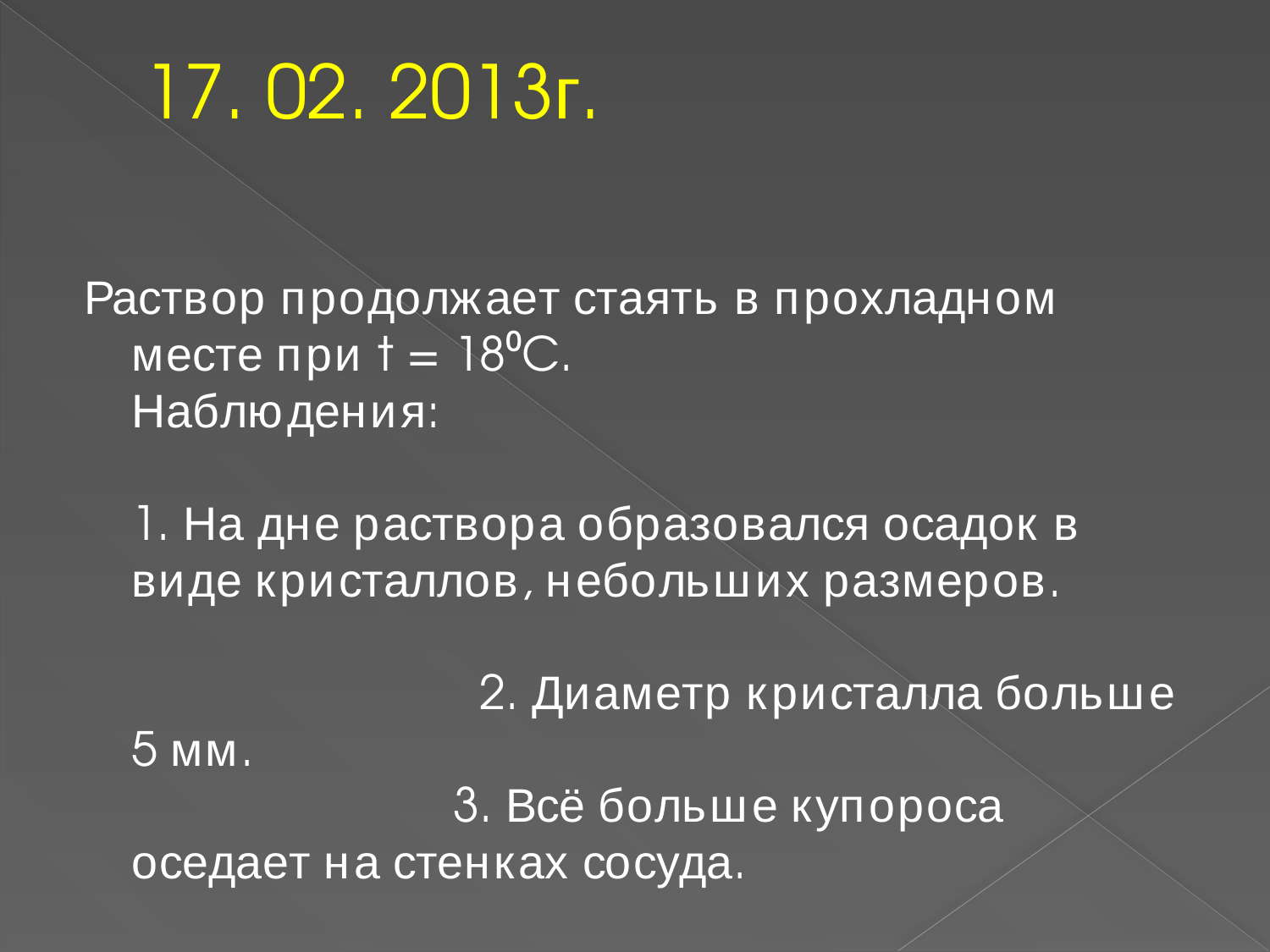

# 17. 02. 2013г.
Раствор продолжает стаять в прохладном месте при t = 18⁰C.                         Наблюдения:                                                                                                                                           1. На дне раствора образовался осадок в виде кристаллов, небольших размеров.                                                                                                                         2. Диаметр кристалла больше 5 мм.                                                                                                  3. Всё больше купороса оседает на стенках сосуда.